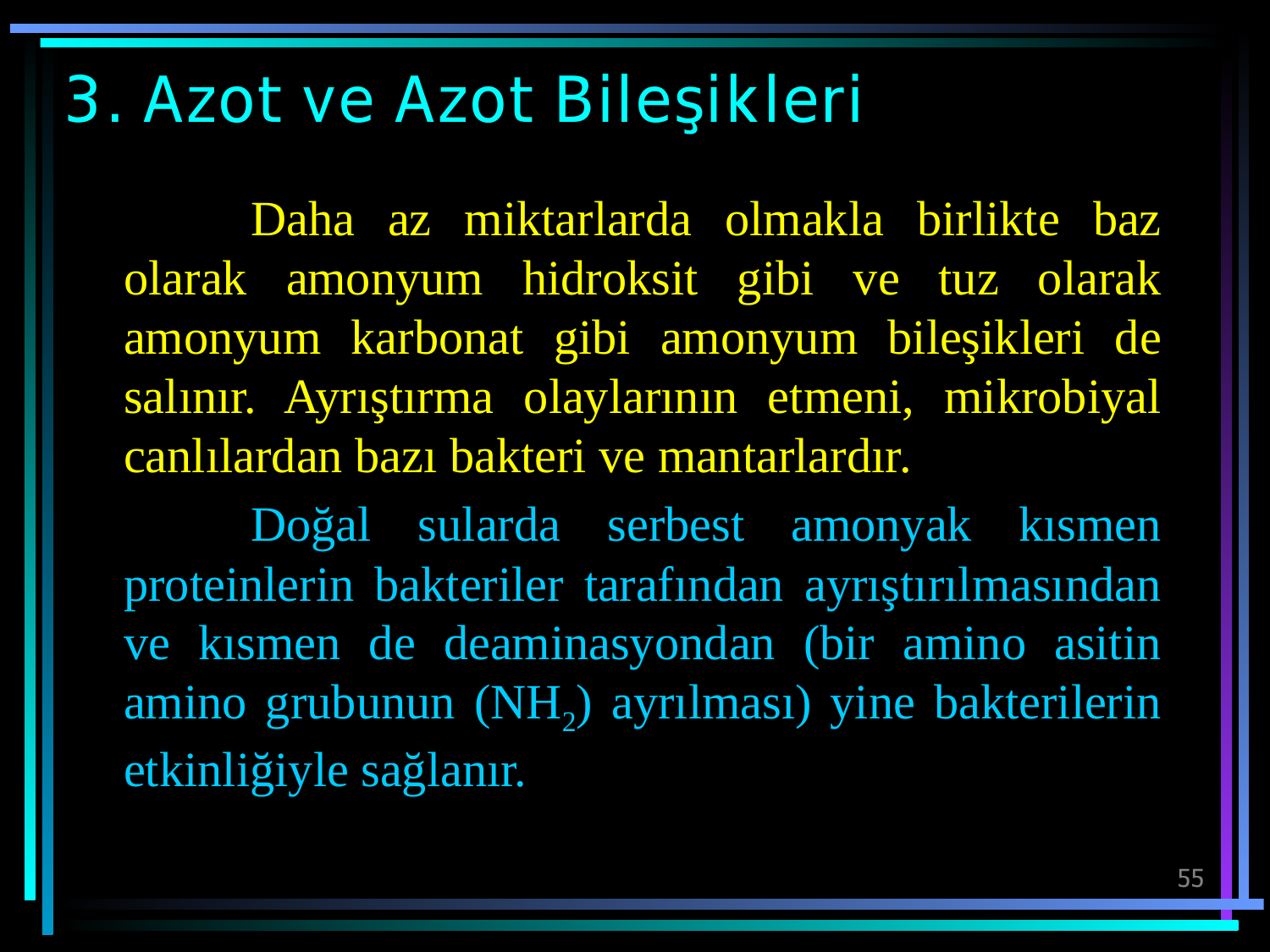

# 3. Azot ve Azot Bileşikleri
		Daha az miktarlarda olmakla birlikte baz olarak amonyum hidroksit gibi ve tuz olarak amonyum karbonat gibi amonyum bileşikleri de salınır. Ayrıştırma olaylarının etmeni, mikrobiyal canlılardan bazı bakteri ve mantarlardır.
		Doğal sularda serbest amonyak kısmen proteinlerin bakteriler tarafından ayrıştırılmasından ve kısmen de deaminasyondan (bir amino asitin amino grubunun (NH2) ayrılması) yine bakterilerin etkinliğiyle sağlanır.
55